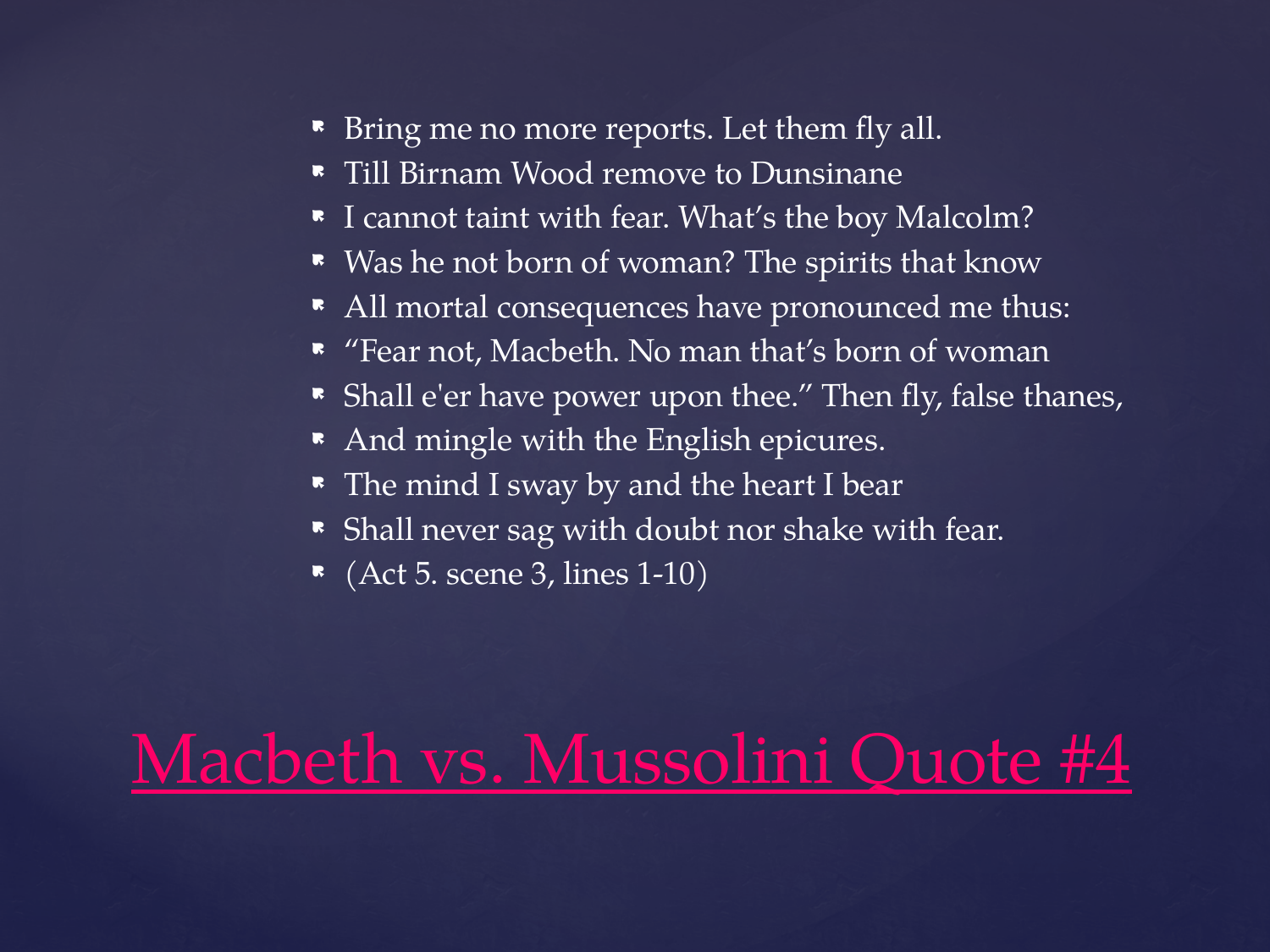

Bring me no more reports. Let them fly all.
Till Birnam Wood remove to Dunsinane
I cannot taint with fear. What’s the boy Malcolm?
Was he not born of woman? The spirits that know
All mortal consequences have pronounced me thus:
“Fear not, Macbeth. No man that’s born of woman
Shall e'er have power upon thee.” Then fly, false thanes,
And mingle with the English epicures.
The mind I sway by and the heart I bear
Shall never sag with doubt nor shake with fear.
(Act 5. scene 3, lines 1-10)
# Macbeth vs. Mussolini Quote #4